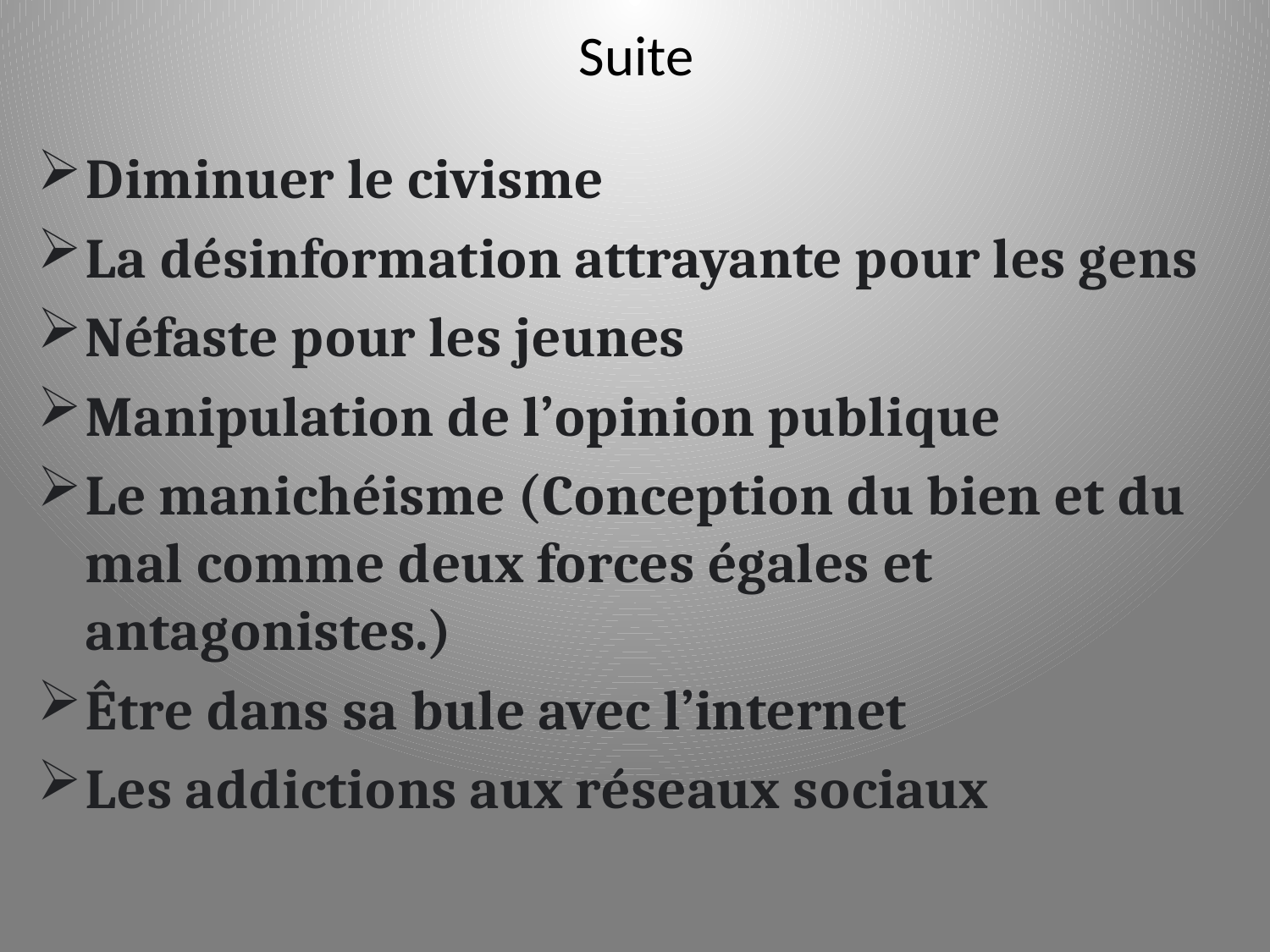

# Suite
Diminuer le civisme
La désinformation attrayante pour les gens
Néfaste pour les jeunes
Manipulation de l’opinion publique
Le manichéisme (Conception du bien et du mal comme deux forces égales et antagonistes.)
Être dans sa bule avec l’internet
Les addictions aux réseaux sociaux